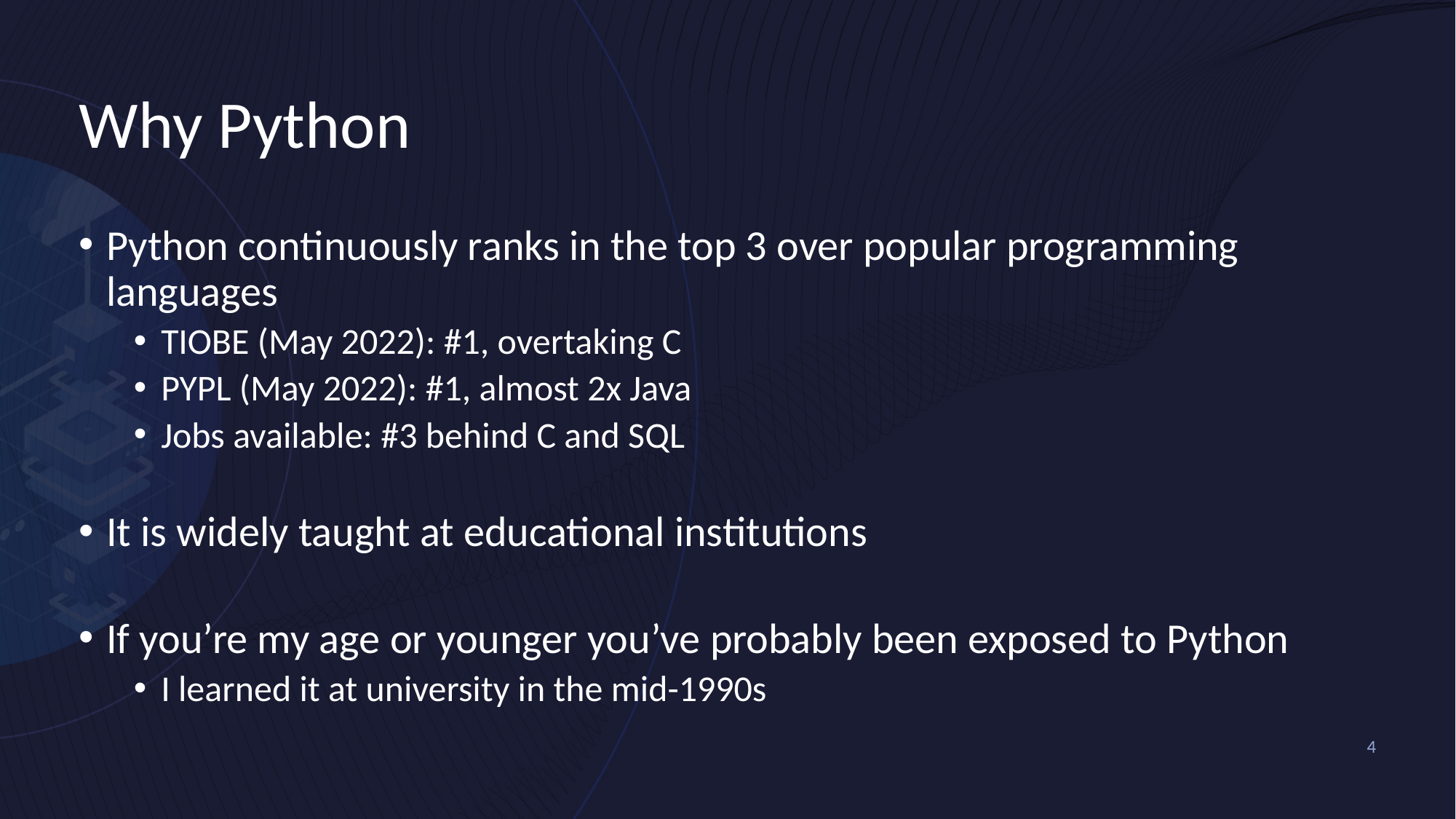

# Why Python
Python continuously ranks in the top 3 over popular programming languages
TIOBE (May 2022): #1, overtaking C
PYPL (May 2022): #1, almost 2x Java
Jobs available: #3 behind C and SQL
It is widely taught at educational institutions
If you’re my age or younger you’ve probably been exposed to Python
I learned it at university in the mid-1990s
4